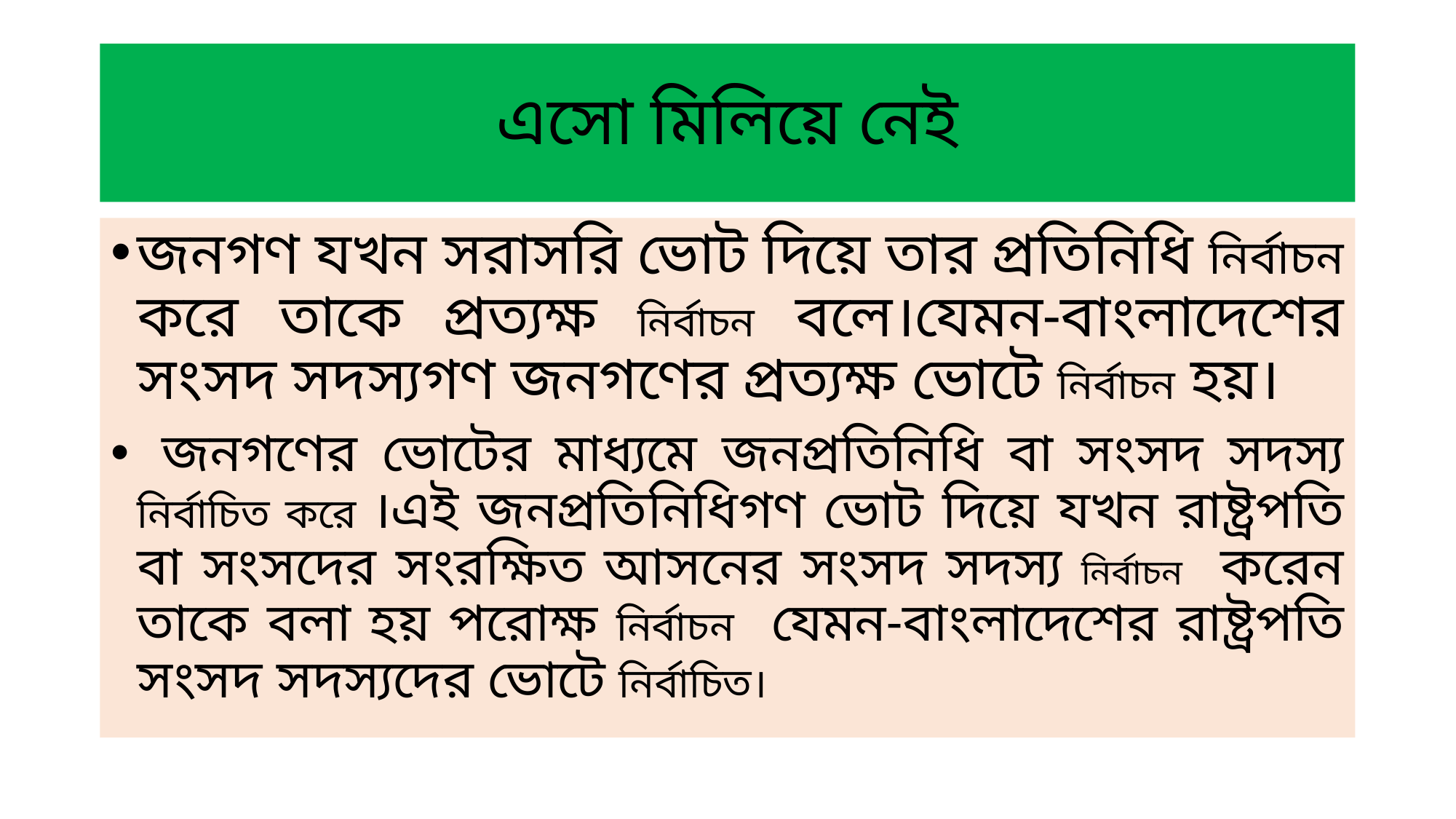

# এসো মিলিয়ে নেই
জনগণ যখন সরাসরি ভোট দিয়ে তার প্রতিনিধি নির্বাচন করে তাকে প্রত্যক্ষ নির্বাচন বলে।যেমন-বাংলাদেশের সংসদ সদস্যগণ জনগণের প্রত্যক্ষ ভোটে নির্বাচন হয়।
 জনগণের ভোটের মাধ্যমে জনপ্রতিনিধি বা সংসদ সদস্য নির্বাচিত করে ।এই জনপ্রতিনিধিগণ ভোট দিয়ে যখন রাষ্ট্রপতি বা সংসদের সংরক্ষিত আসনের সংসদ সদস্য নির্বাচন  করেন তাকে বলা হয় পরোক্ষ নির্বাচন  যেমন-বাংলাদেশের রাষ্ট্রপতি সংসদ সদস্যদের ভোটে নির্বাচিত।